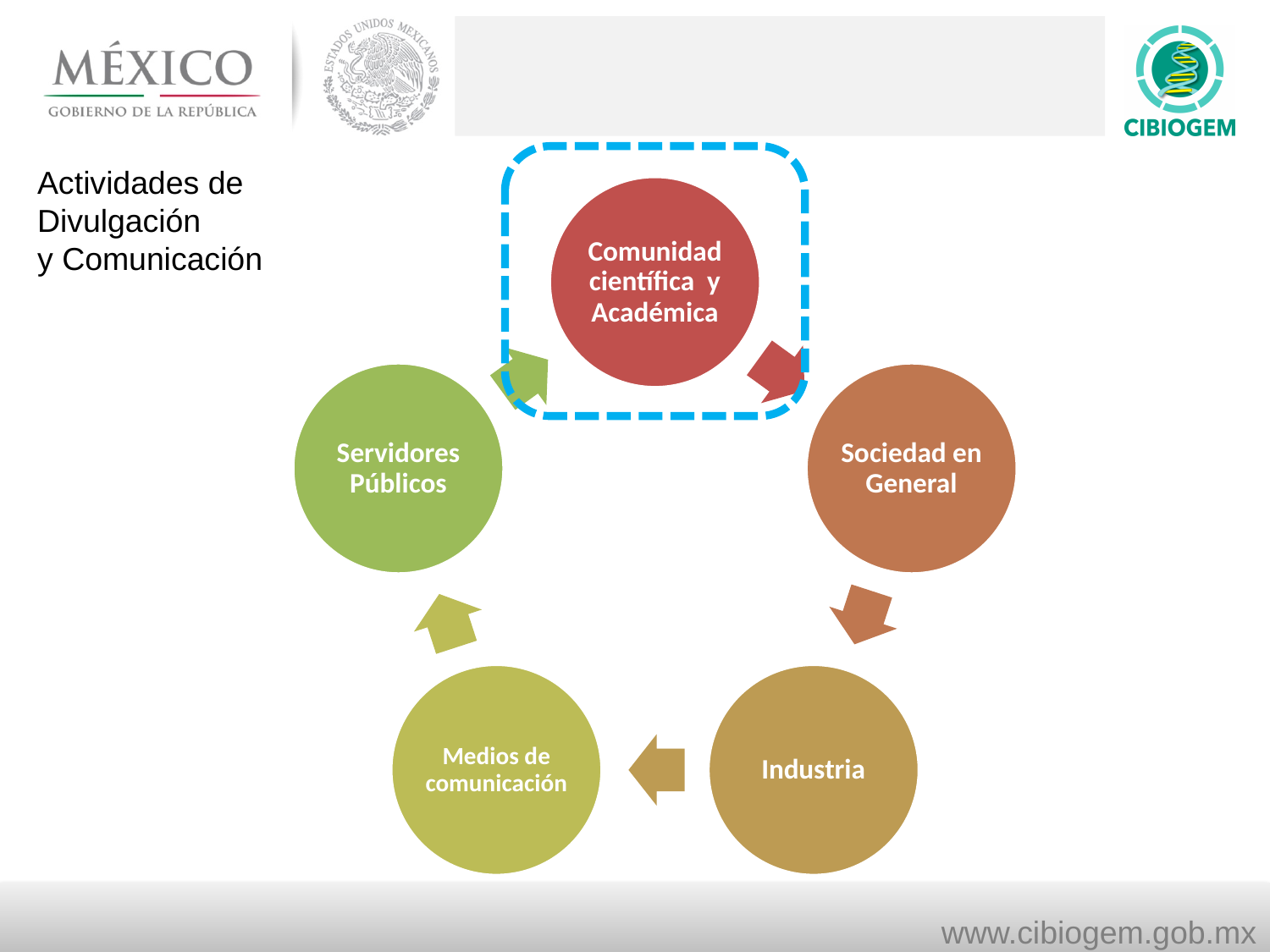

Actividades de Divulgación
y Comunicación
Comunidad científica  y Académica

Sociedad en General

Industria

Medios de comunicación

Servidores Públicos